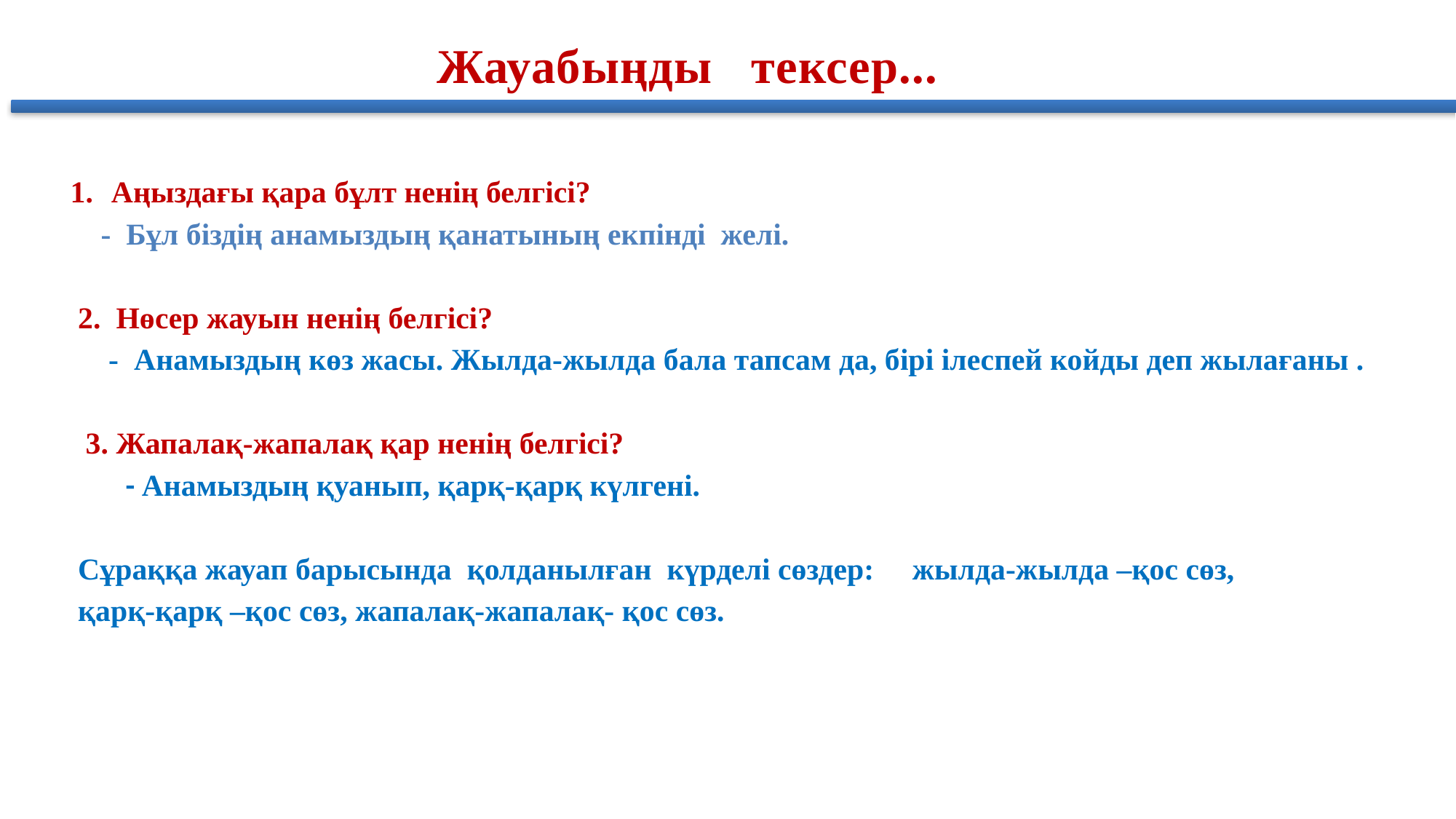

Жауабыңды   тексер...

Аңыздағы қара бұлт ненің белгісі?
    -  Бұл біздің анамыздың қанатының екпінді  желі.

 2.  Нөсер жауын ненің белгісі?
     -  Анамыздың көз жасы. Жылда-жылда бала тапсам да, бірі ілеспей койды деп жылағаны .

  3. Жапалақ-жапалақ қар ненің белгісі?
        - Анамыздың қуанып, қарқ-қарқ күлгені.

 Сұраққа жауап барысында  қолданылған  күрделі сөздер:     жылда-жылда –қос сөз,                   қарқ-қарқ –қос сөз, жапалақ-жапалақ- қос сөз.